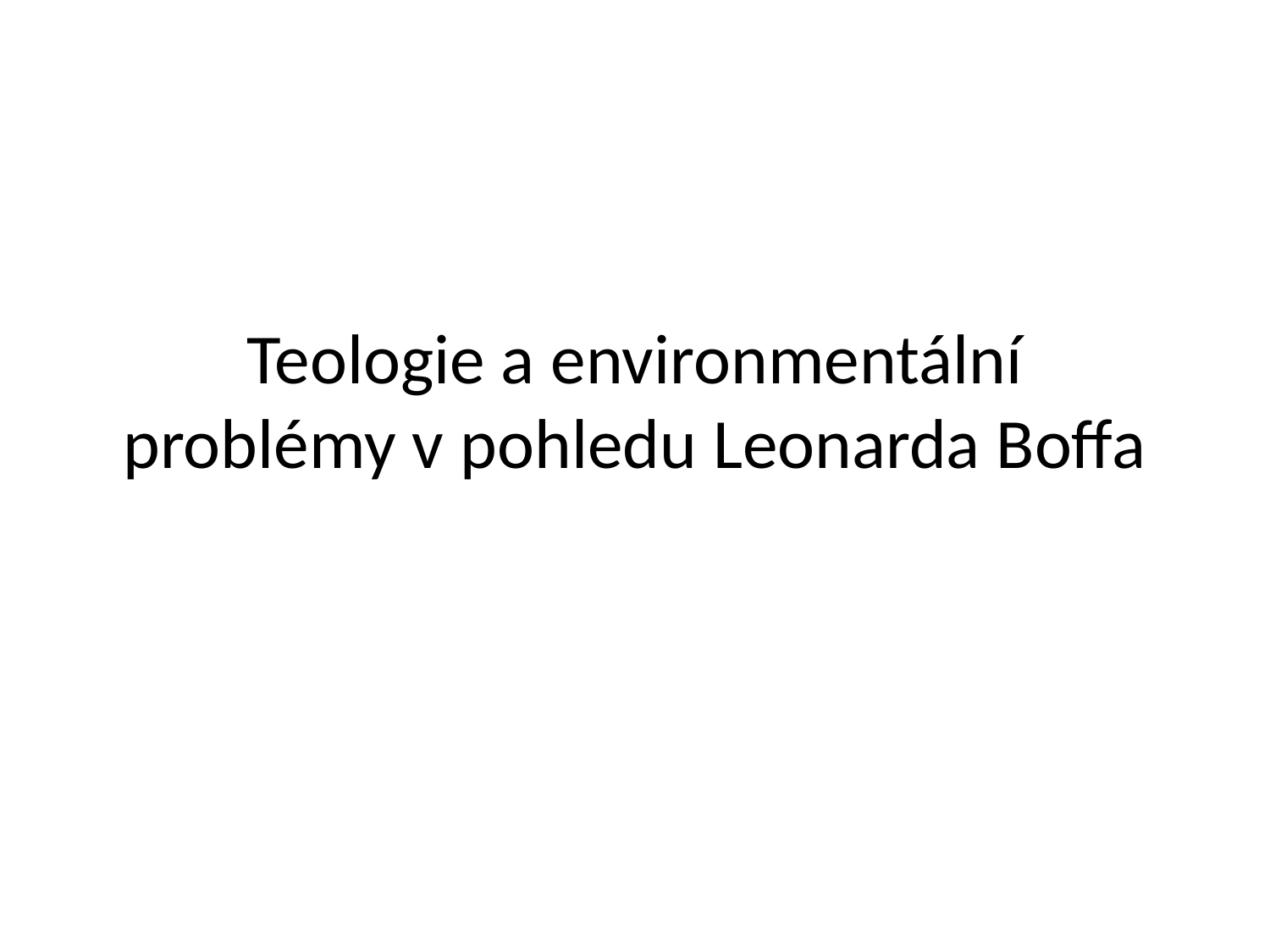

# Teologie a environmentální problémy v pohledu Leonarda Boffa